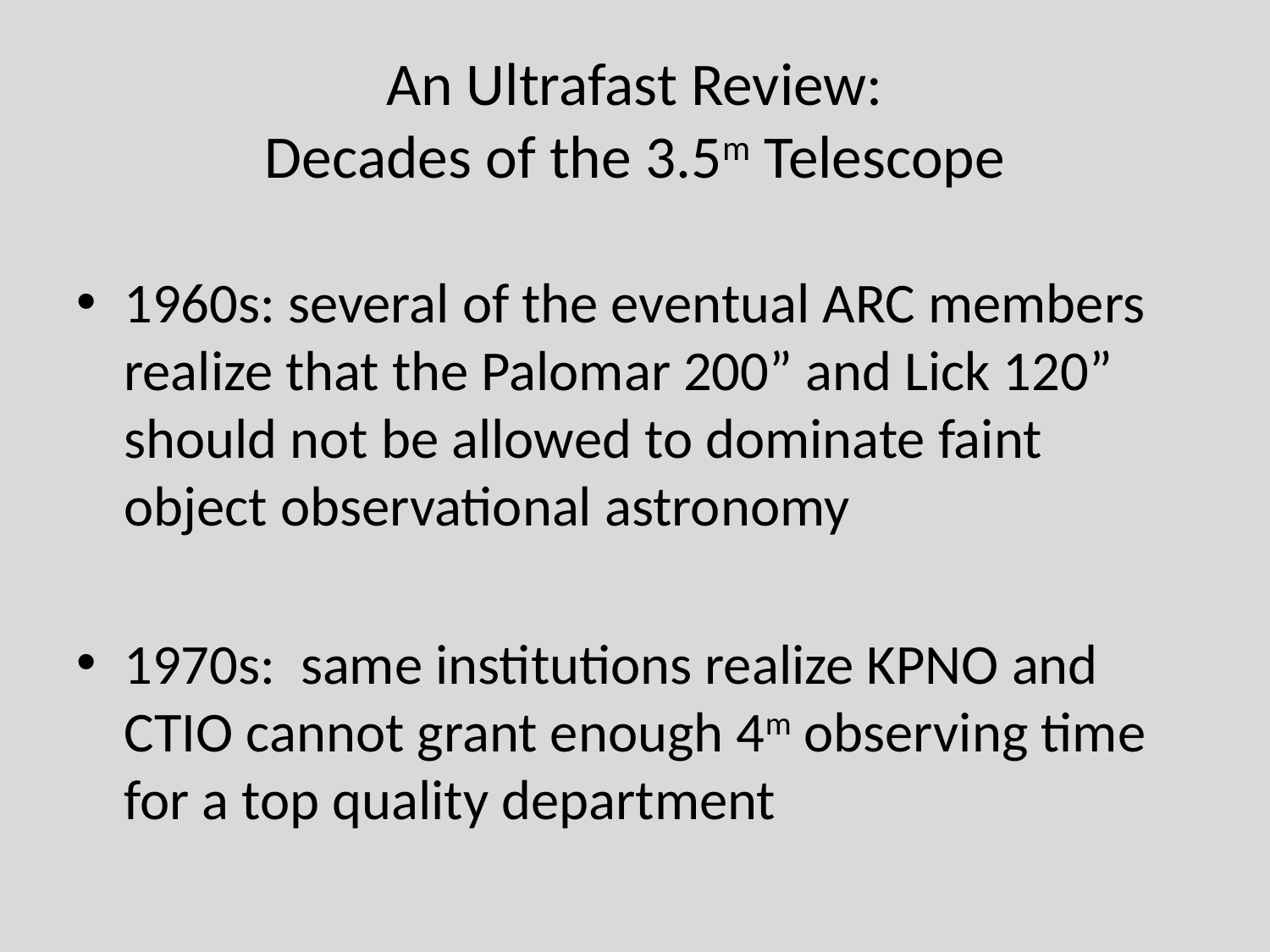

# An Ultrafast Review: Decades of the 3.5m Telescope
1960s: several of the eventual ARC members realize that the Palomar 200” and Lick 120” should not be allowed to dominate faint object observational astronomy

1970s:  same institutions realize KPNO and CTIO cannot grant enough 4m observing time for a top quality department